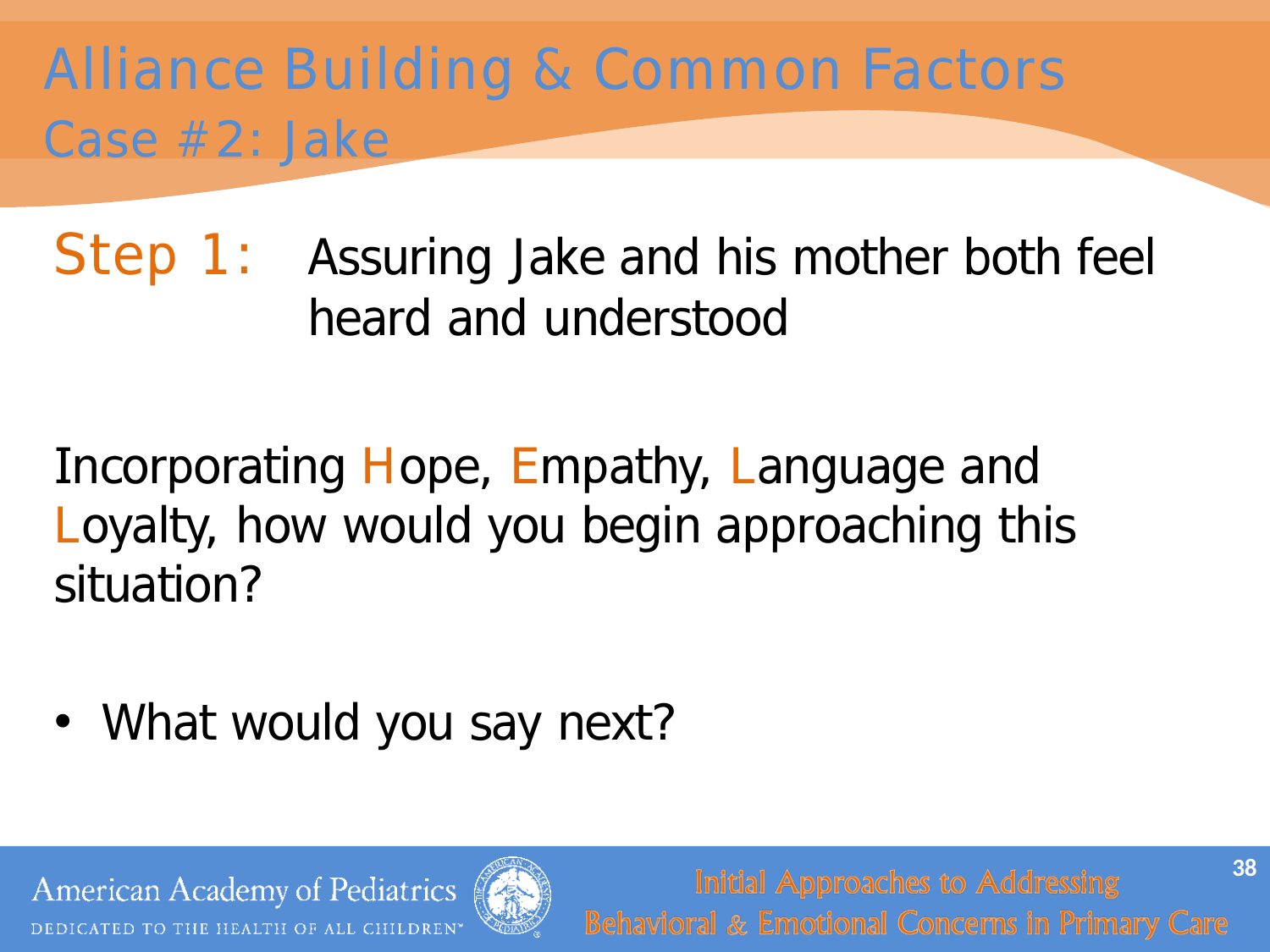

# Alliance Building & Common Factors Case #2: Jake
Step 1:  	Assuring Jake and his mother both feel			heard and understood

Incorporating Hope, Empathy, Language and Loyalty, how would you begin approaching this situation?

What would you say next?
38